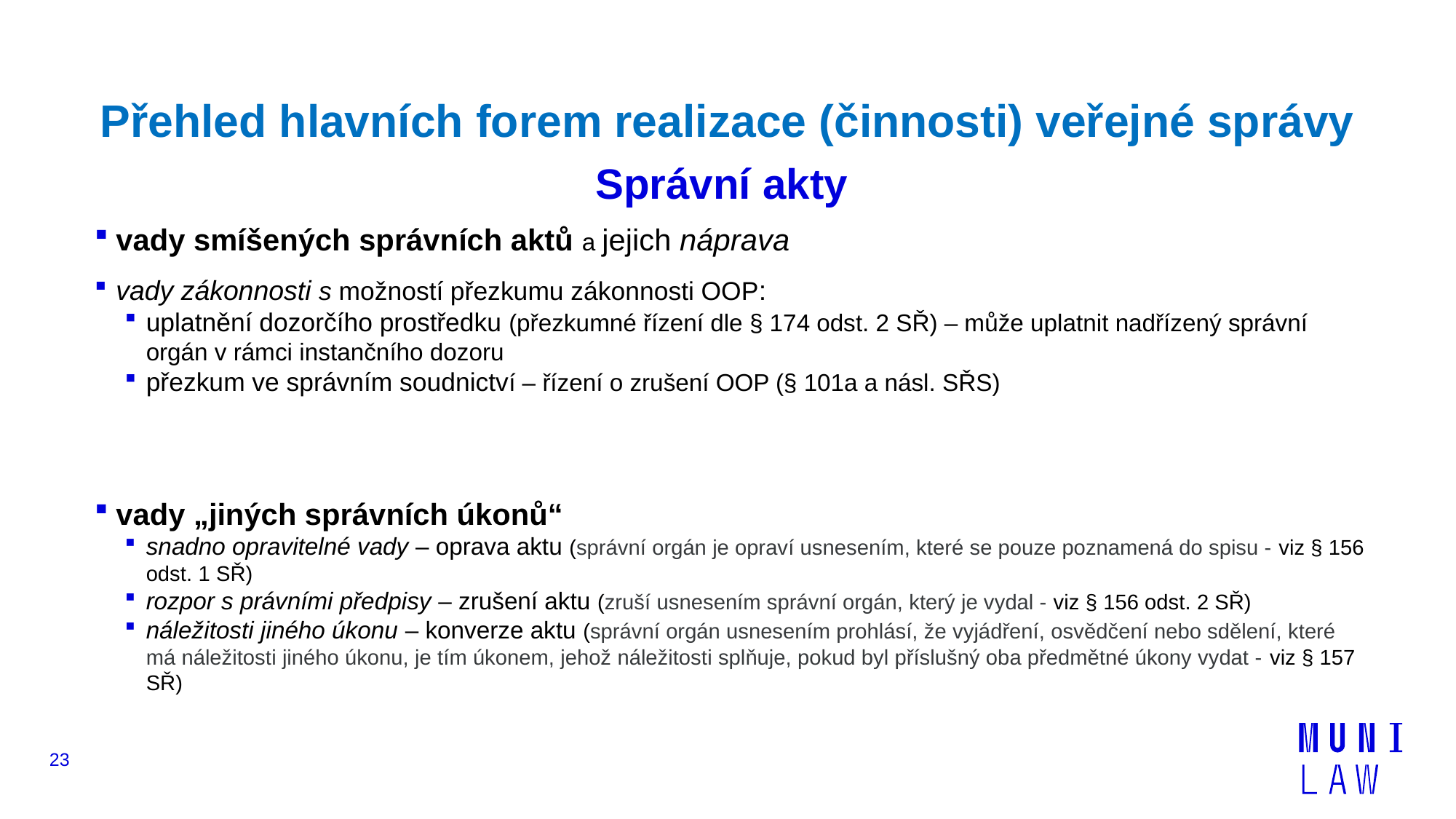

# Přehled hlavních forem realizace (činnosti) veřejné správy Správní akty
vady smíšených správních aktů a jejich náprava
vady zákonnosti s možností přezkumu zákonnosti OOP:
uplatnění dozorčího prostředku (přezkumné řízení dle § 174 odst. 2 SŘ) – může uplatnit nadřízený správní orgán v rámci instančního dozoru
přezkum ve správním soudnictví – řízení o zrušení OOP (§ 101a a násl. SŘS)

vady „jiných správních úkonů“
snadno opravitelné vady – oprava aktu (správní orgán je opraví usnesením, které se pouze poznamená do spisu - viz § 156 odst. 1 SŘ)
rozpor s právními předpisy – zrušení aktu (zruší usnesením správní orgán, který je vydal - viz § 156 odst. 2 SŘ)
náležitosti jiného úkonu – konverze aktu (správní orgán usnesením prohlásí, že vyjádření, osvědčení nebo sdělení, které má náležitosti jiného úkonu, je tím úkonem, jehož náležitosti splňuje, pokud byl příslušný oba předmětné úkony vydat - viz § 157 SŘ)

23